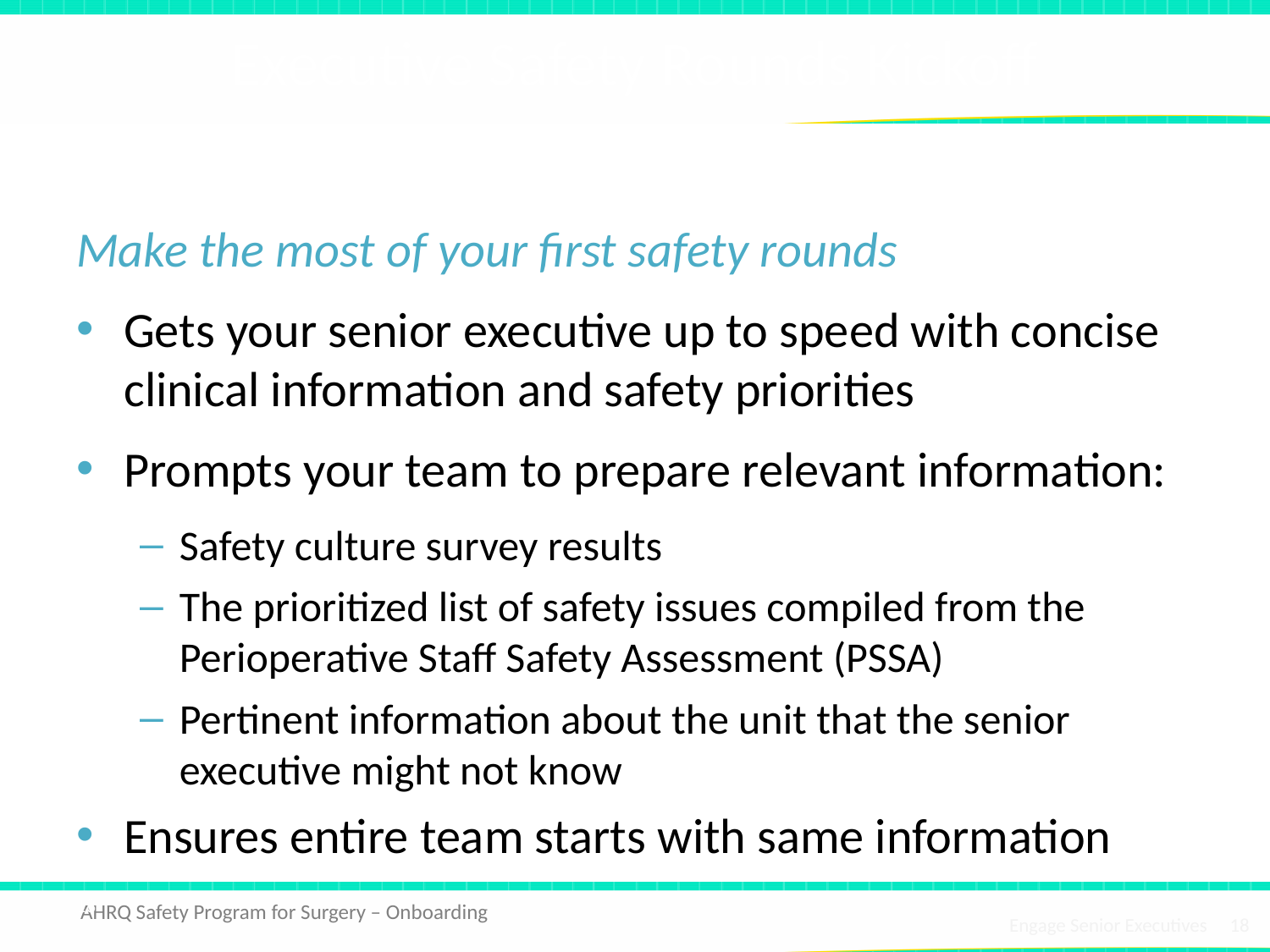

# Executive Safety Rounds Kickoff

Make the most of your first safety rounds
Gets your senior executive up to speed with concise clinical information and safety priorities
Prompts your team to prepare relevant information:
Safety culture survey results
The prioritized list of safety issues compiled from the Perioperative Staff Safety Assessment (PSSA)
Pertinent information about the unit that the senior executive might not know
Ensures entire team starts with same information

18